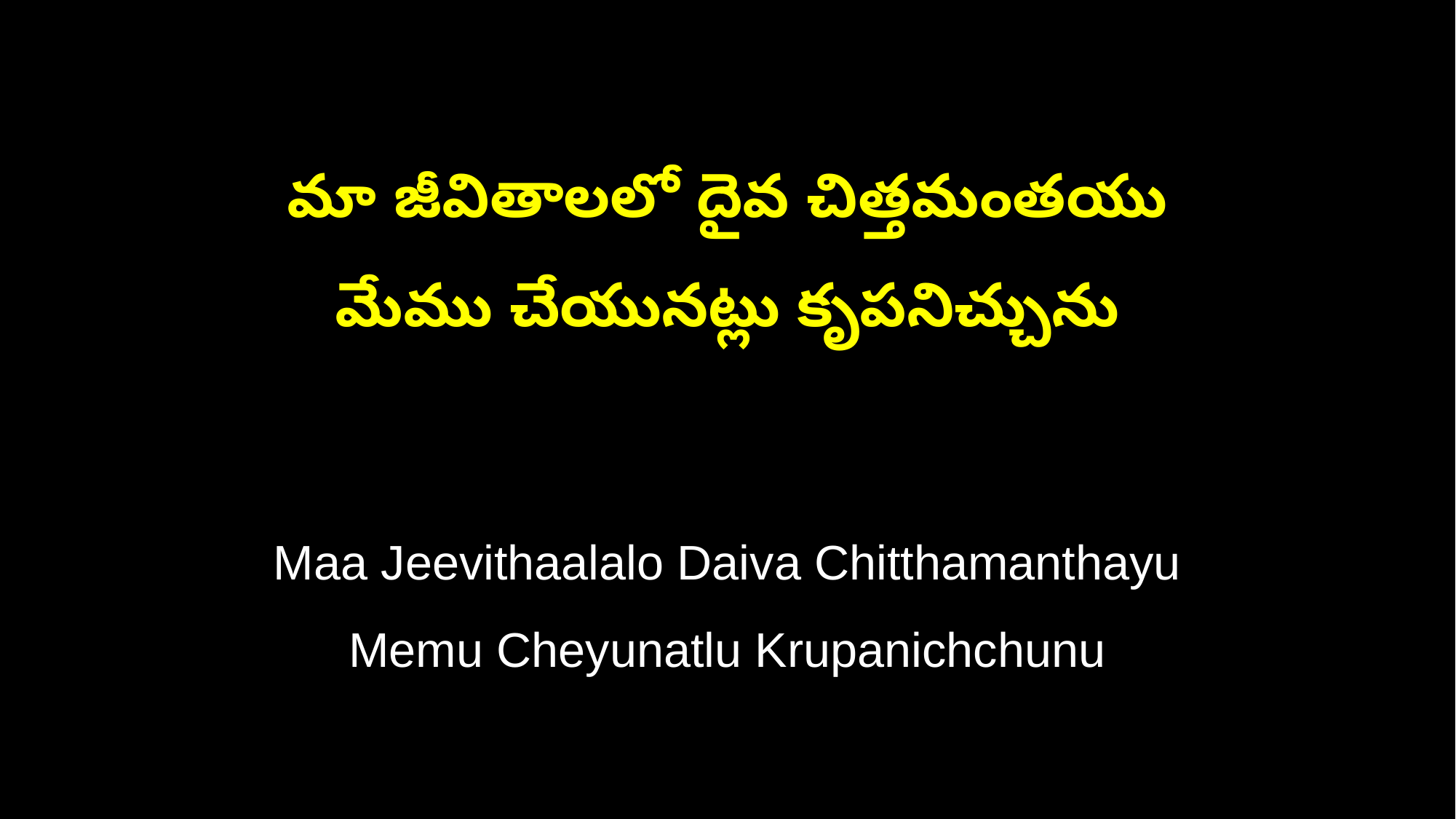

మా జీవితాలలో దైవ చిత్తమంతయు
మేము చేయునట్లు కృపనిచ్చును
Maa Jeevithaalalo Daiva Chitthamanthayu
Memu Cheyunatlu Krupanichchunu